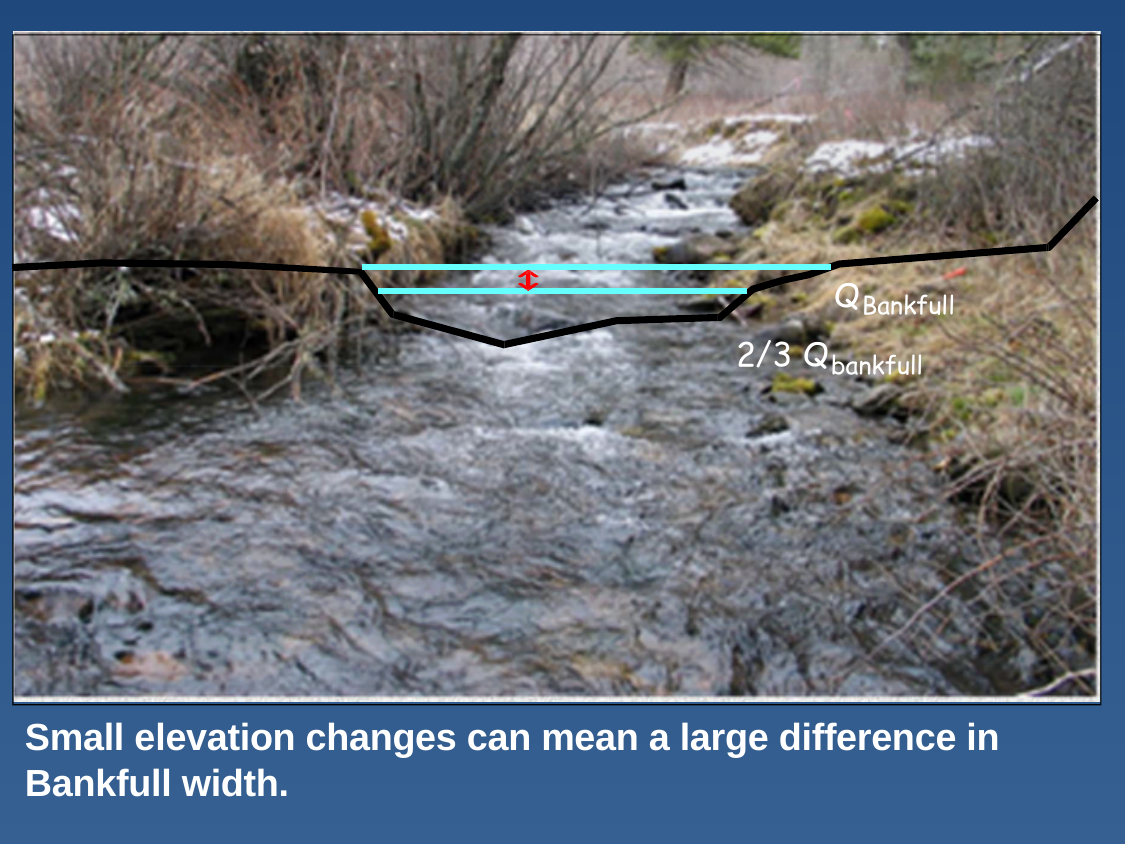

QBankfull
       2/3 Qbankfull

Small elevation changes can mean a large difference in Bankfull width.